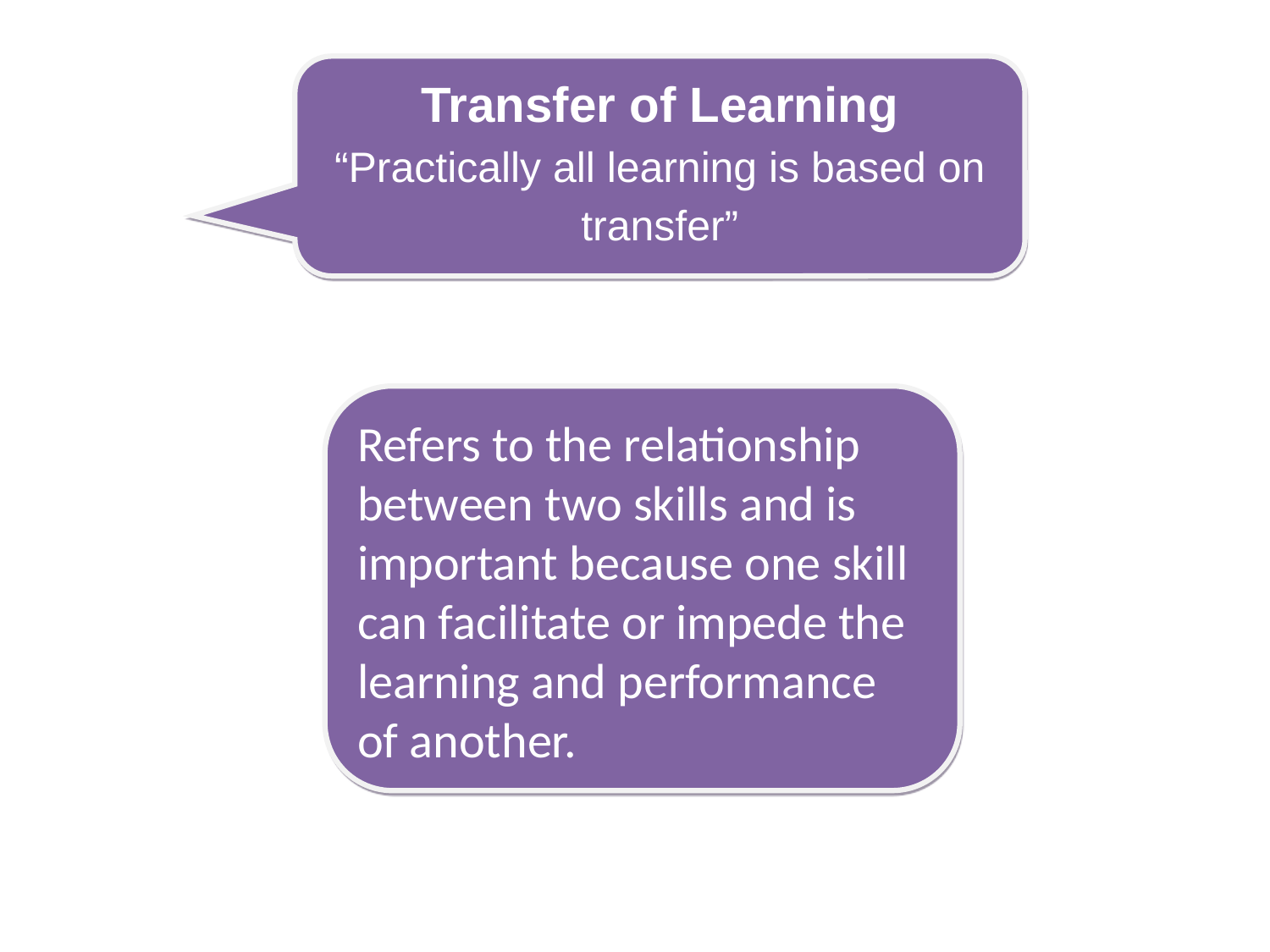

Transfer of Learning
“Practically all learning is based on transfer”

Refers to the relationship between two skills and is important because one skill can facilitate or impede the learning and performance of another.